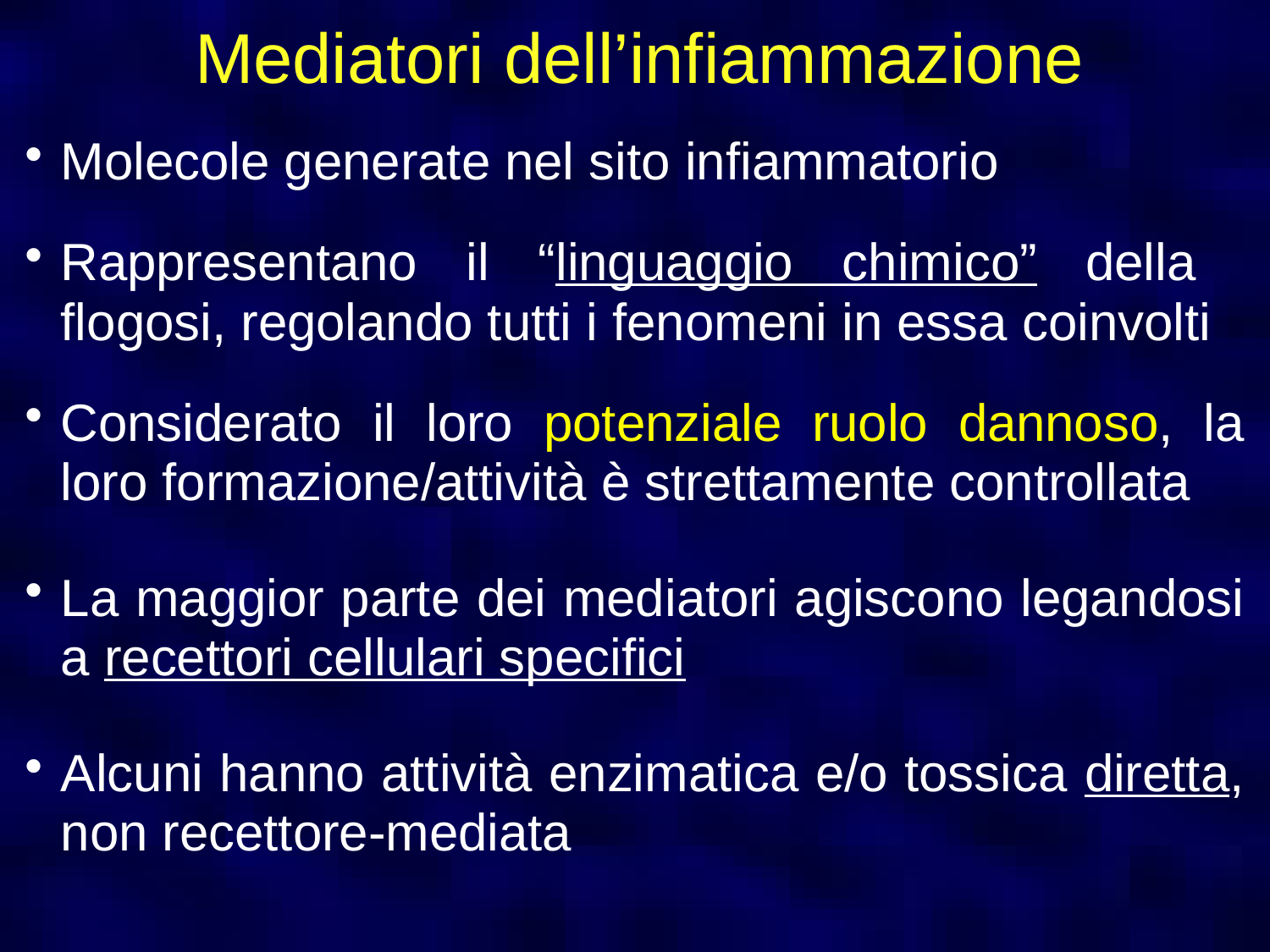

Mediatori dell’infiammazione
Molecole generate nel sito infiammatorio

Rappresentano il “linguaggio chimico” della  flogosi, regolando tutti i fenomeni in essa coinvolti

Considerato il loro potenziale ruolo dannoso, la loro formazione/attività è strettamente controllata

La maggior parte dei mediatori agiscono legandosi a recettori cellulari specifici

Alcuni hanno attività enzimatica e/o tossica diretta, non recettore-mediata